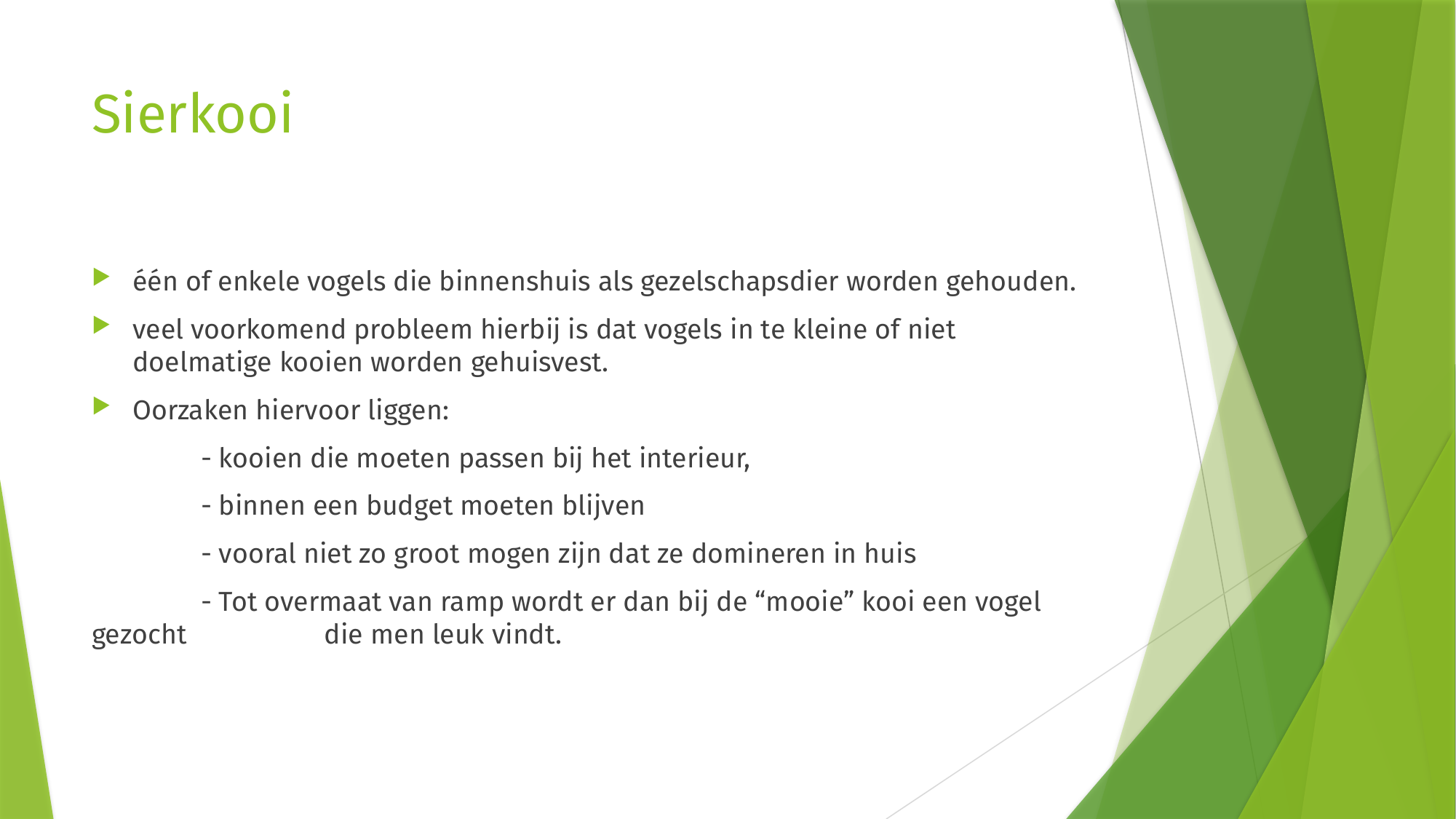

# Sierkooi
één of enkele vogels die binnenshuis als gezelschapsdier worden gehouden.
veel voorkomend probleem hierbij is dat vogels in te kleine of niet doelmatige kooien worden gehuisvest.
Oorzaken hiervoor liggen:
	- kooien die moeten passen bij het interieur,
	- binnen een budget moeten blijven
	- vooral niet zo groot mogen zijn dat ze domineren in huis
	- Tot overmaat van ramp wordt er dan bij de “mooie” kooi een vogel gezocht               	  die men leuk vindt.